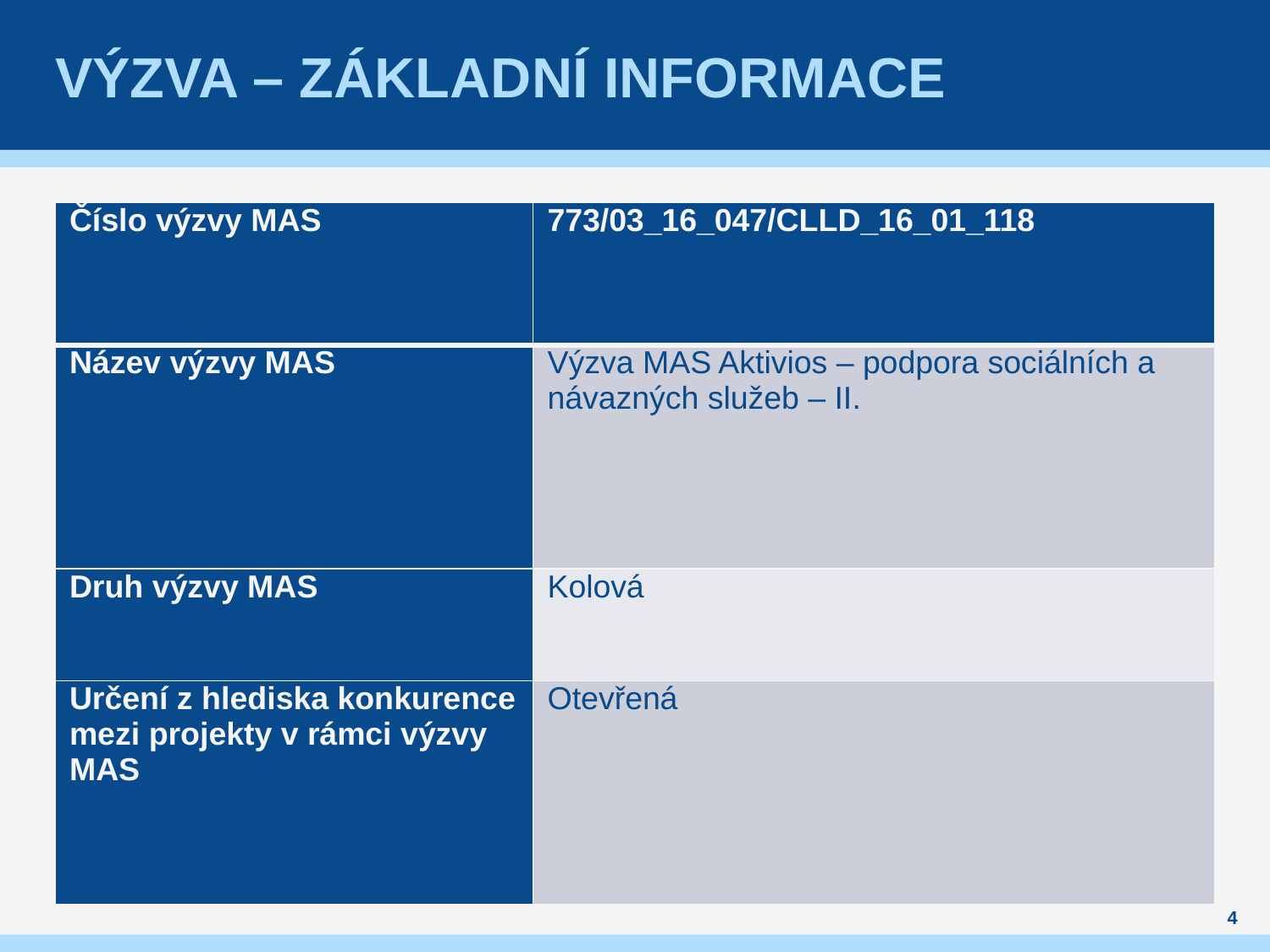

# VÝZVA – ZÁKLADNÍ INFORMACE

| Číslo výzvy MAS | 773/03\_16\_047/CLLD\_16\_01\_118 |
| --- | --- |
| Název výzvy MAS | Výzva MAS Aktivios – podpora sociálních a návazných služeb – II. |
| Druh výzvy MAS | Kolová |
| Určení z hlediska konkurence mezi projekty v rámci výzvy MAS | Otevřená |
4